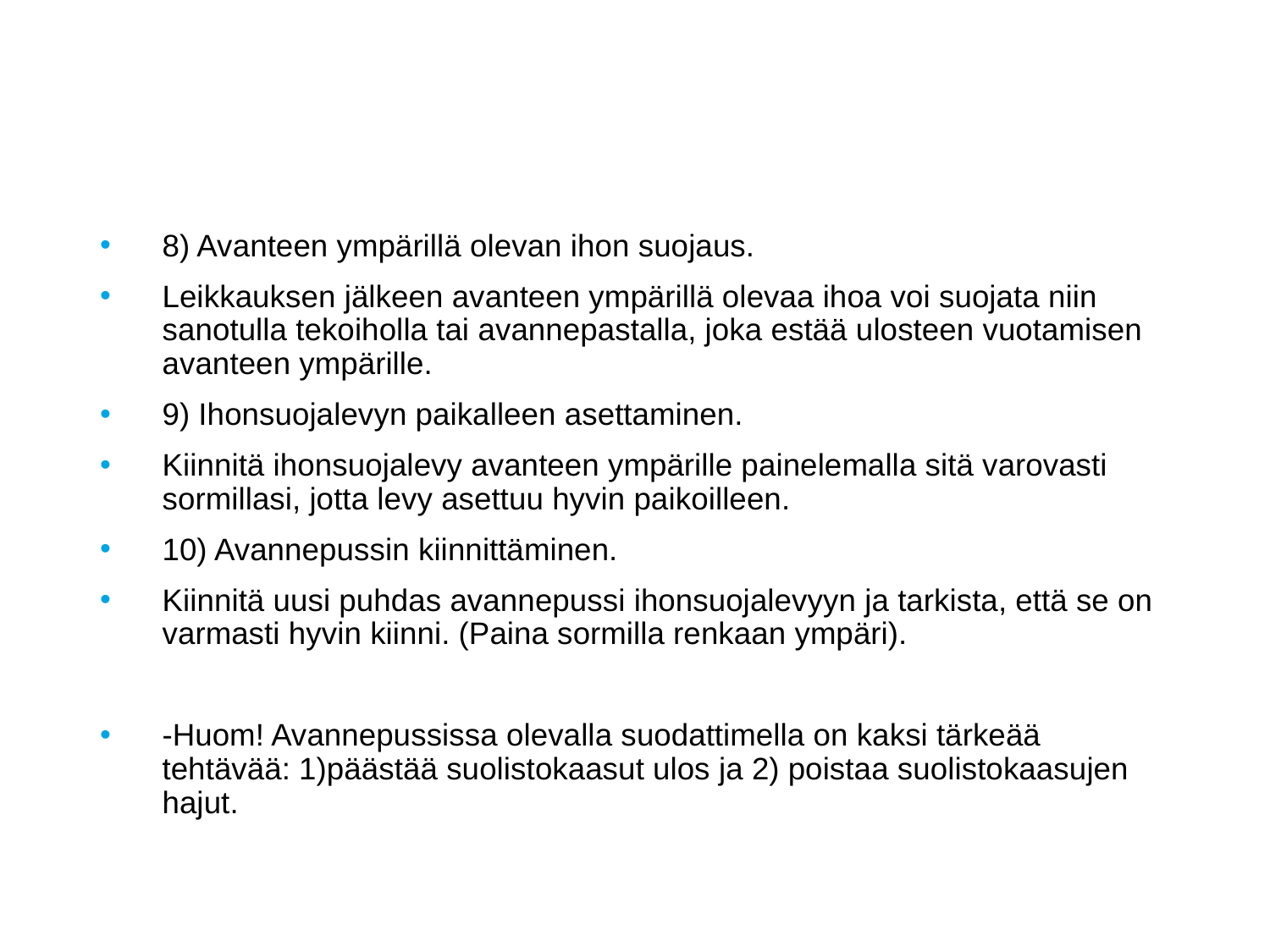

#
8) Avanteen ympärillä olevan ihon suojaus.
Leikkauksen jälkeen avanteen ympärillä olevaa ihoa voi suojata niin sanotulla tekoiholla tai avannepastalla, joka estää ulosteen vuotamisen avanteen ympärille.
9) Ihonsuojalevyn paikalleen asettaminen.
Kiinnitä ihonsuojalevy avanteen ympärille painelemalla sitä varovasti sormillasi, jotta levy asettuu hyvin paikoilleen.
10) Avannepussin kiinnittäminen.
Kiinnitä uusi puhdas avannepussi ihonsuojalevyyn ja tarkista, että se on varmasti hyvin kiinni. (Paina sormilla renkaan ympäri).

-Huom! Avannepussissa olevalla suodattimella on kaksi tärkeää tehtävää: 1)päästää suolistokaasut ulos ja 2) poistaa suolistokaasujen hajut.